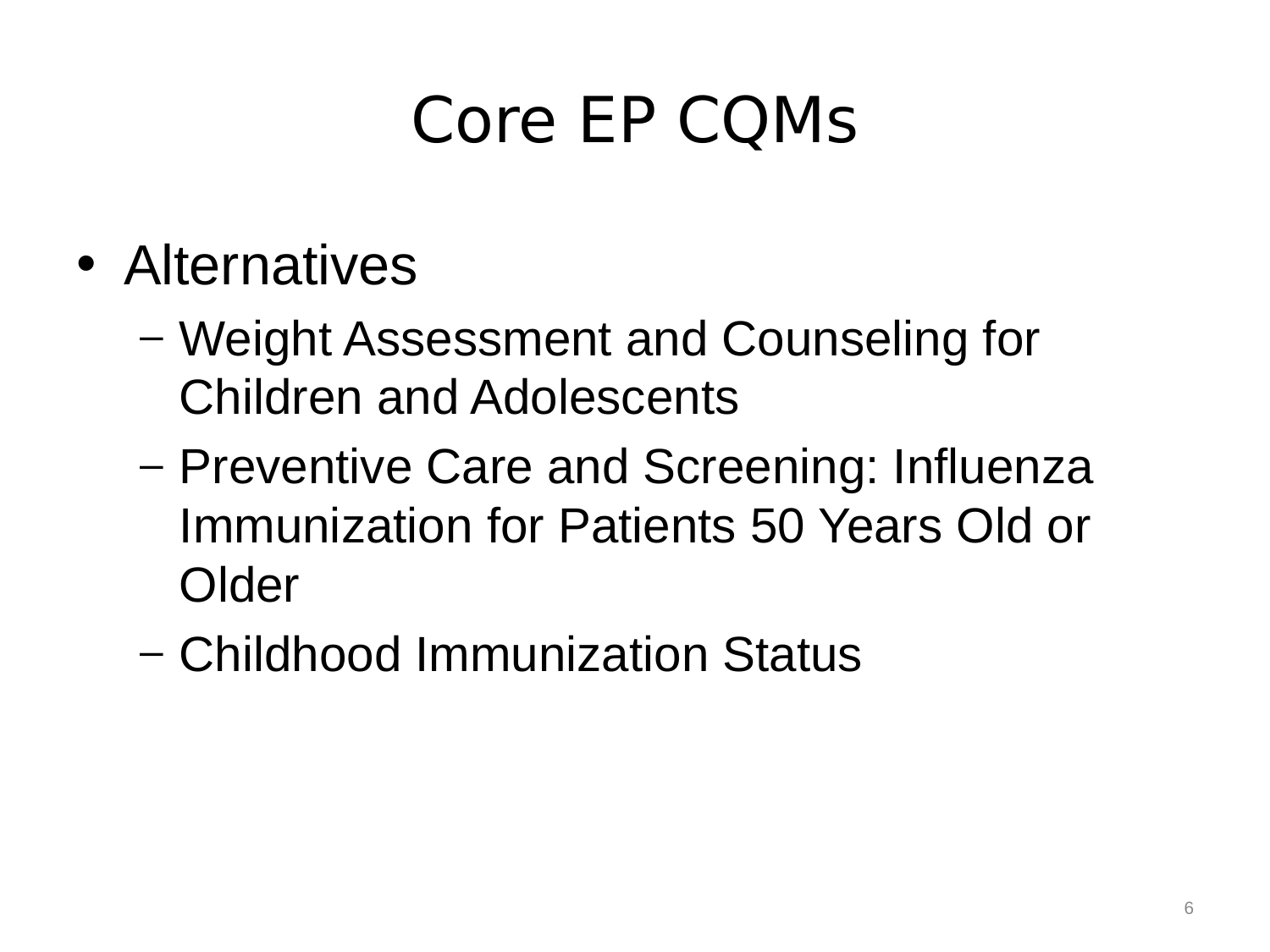

# Core EP CQMs
Alternatives
Weight Assessment and Counseling for Children and Adolescents
Preventive Care and Screening: Influenza Immunization for Patients 50 Years Old or Older
Childhood Immunization Status

6